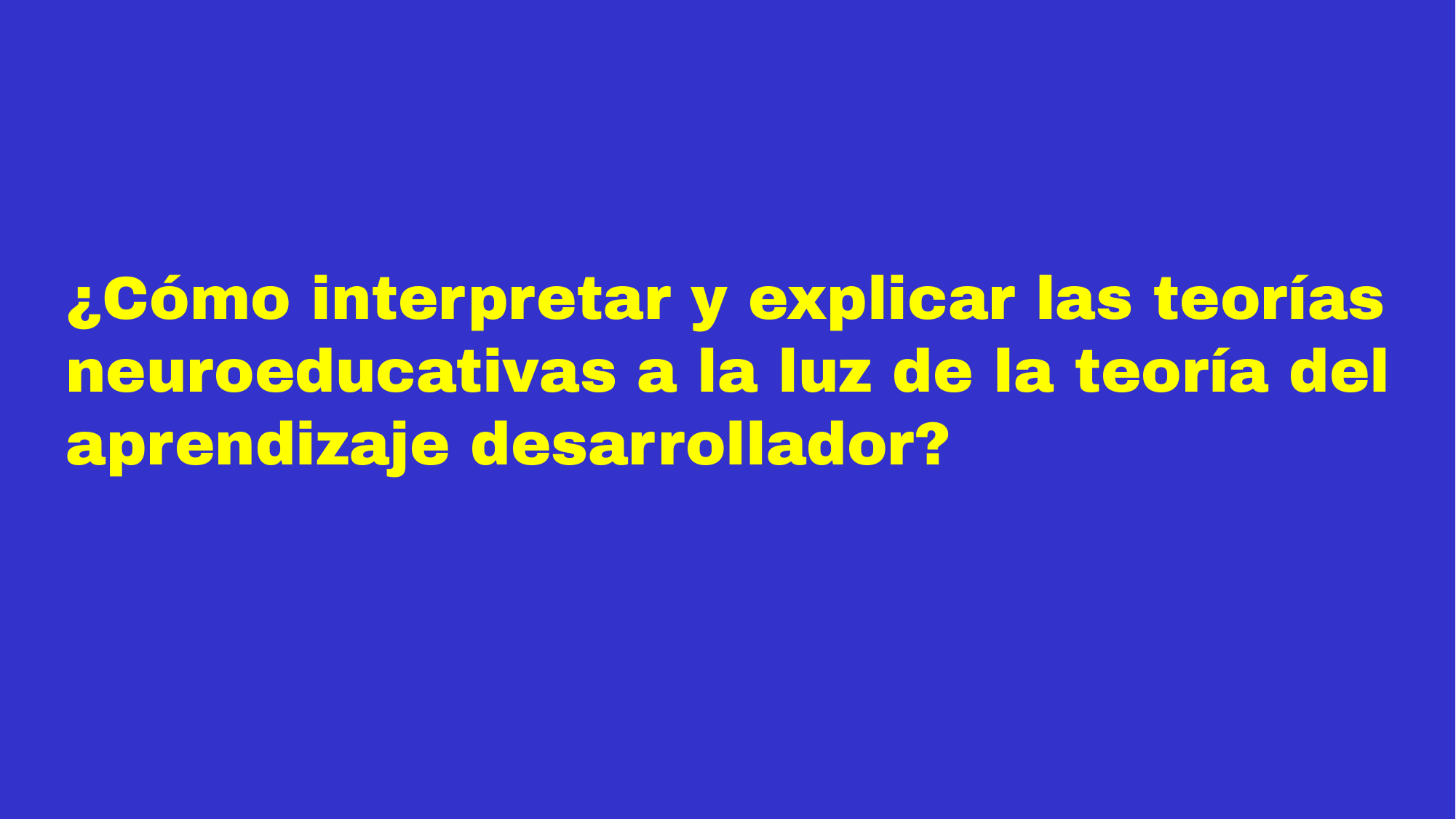

¿Cómo interpretar y explicar las teorías
neuroeducativas a la luz de la teoría del
aprendizaje desarrollador?